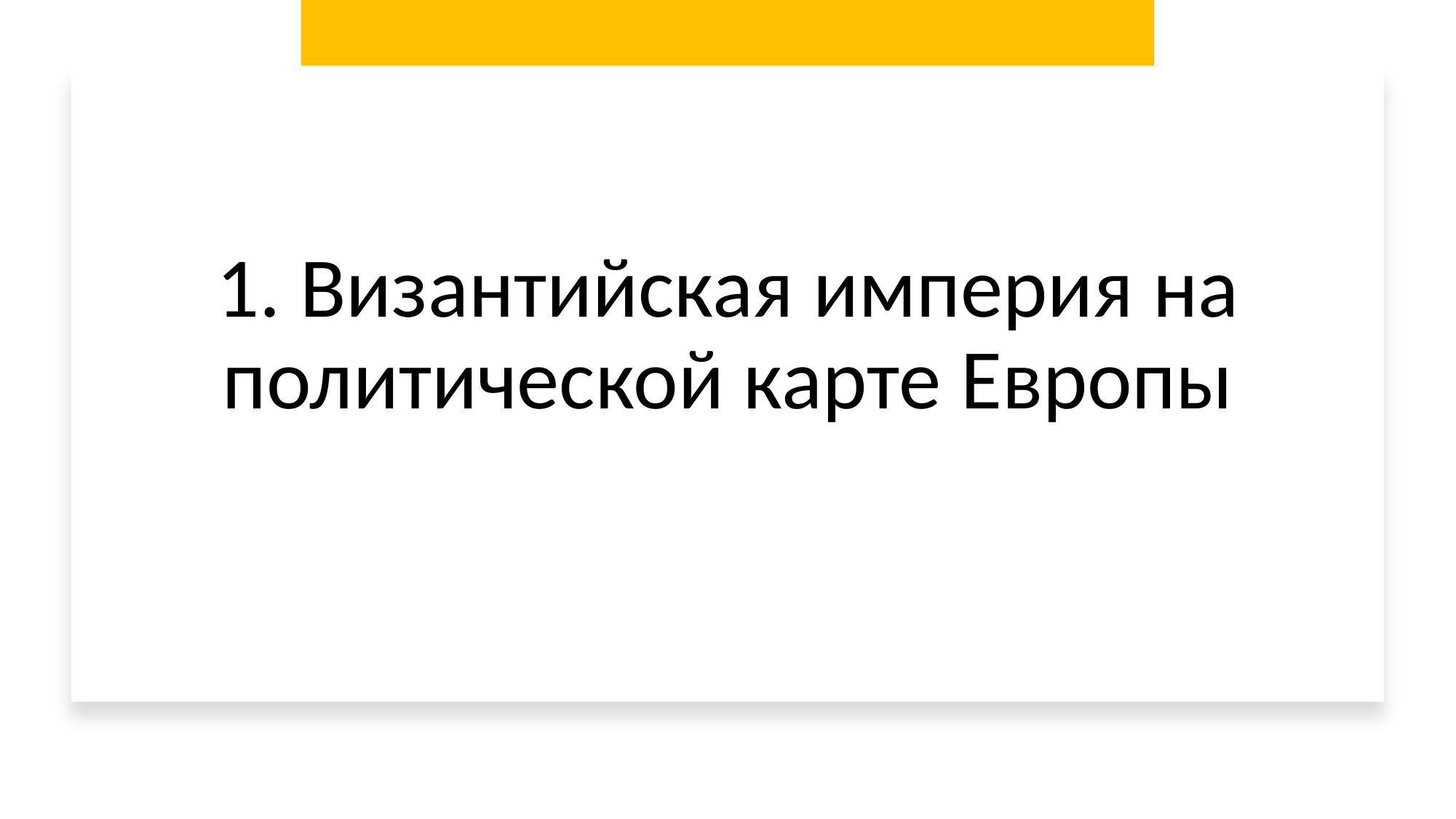

# 1. Византийская империя на политической карте Европы